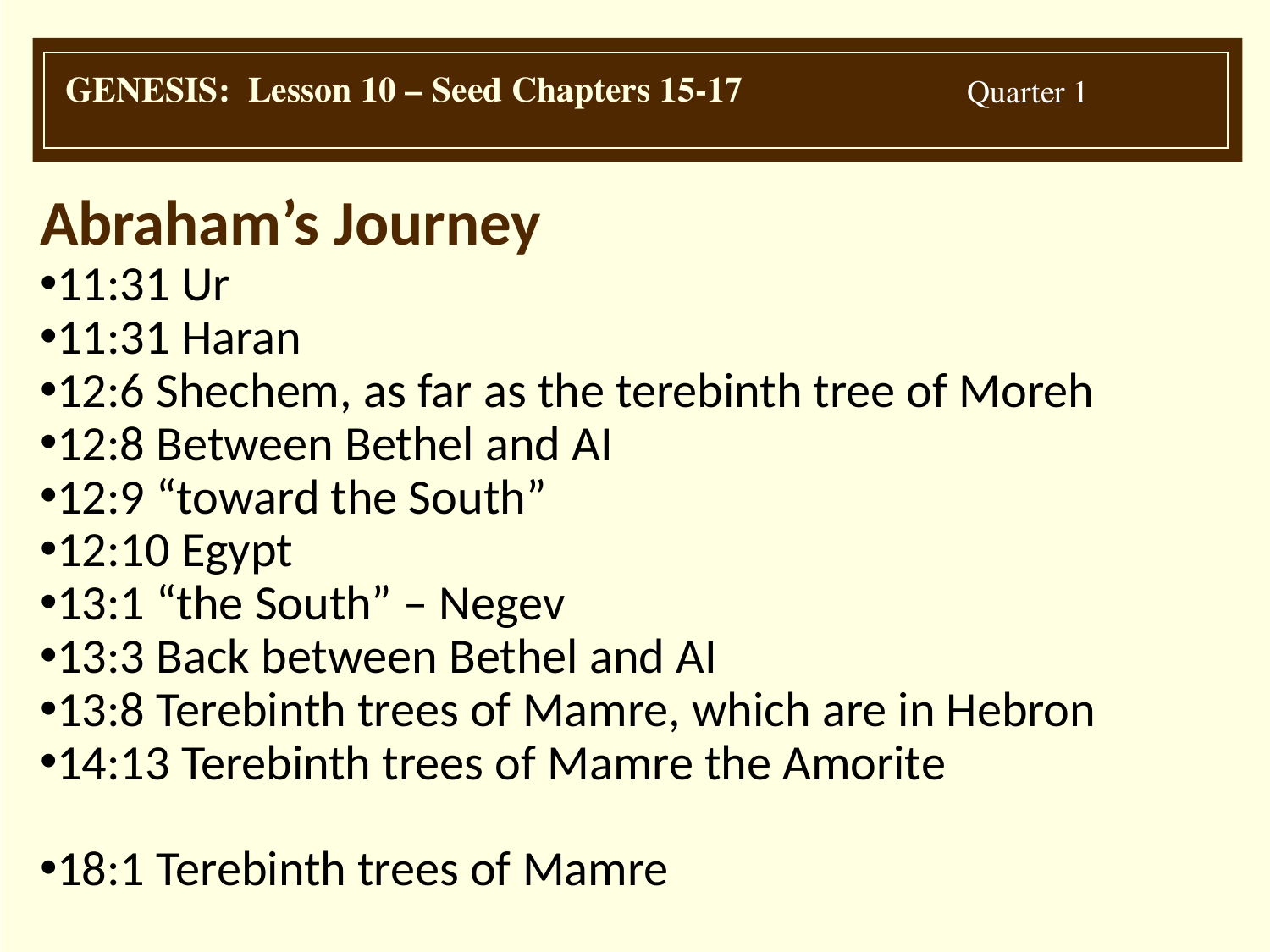

Abraham’s Journey
11:31 Ur
11:31 Haran
12:6 Shechem, as far as the terebinth tree of Moreh
12:8 Between Bethel and AI
12:9 “toward the South”
12:10 Egypt
13:1 “the South” – Negev
13:3 Back between Bethel and AI
13:8 Terebinth trees of Mamre, which are in Hebron
14:13 Terebinth trees of Mamre the Amorite

18:1 Terebinth trees of Mamre